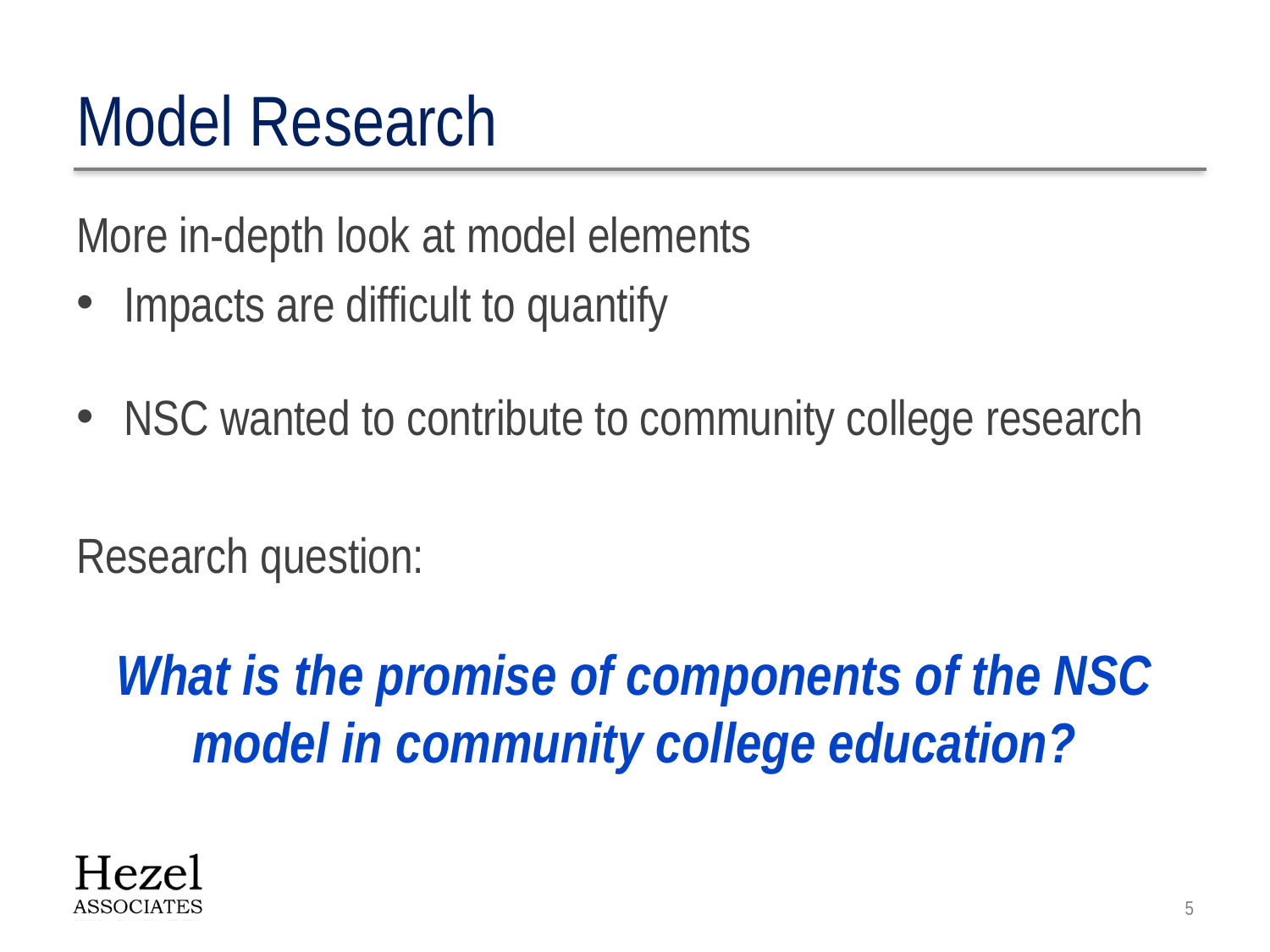

# Model Research
More in-depth look at model elements
Impacts are difficult to quantify

NSC wanted to contribute to community college research

Research question:

What is the promise of components of the NSC model in community college education?

5